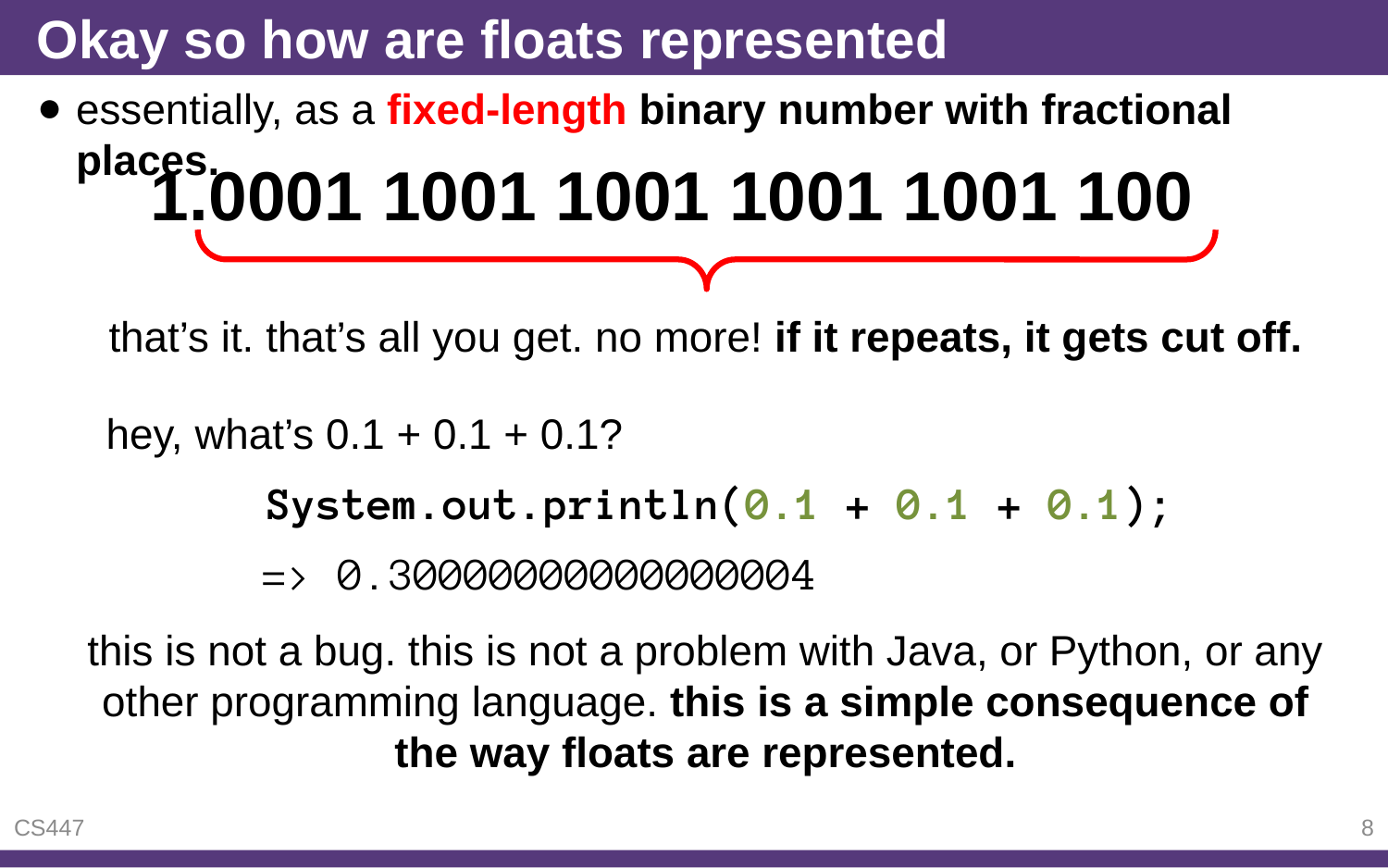

# Okay so how are floats represented

essentially, as a fixed-length binary number with fractional places.
1.0001 1001 1001 1001 1001 100
that’s it. that’s all you get. no more! if it repeats, it gets cut off.
hey, what’s 0.1 + 0.1 + 0.1?
System.out.println(0.1 + 0.1 + 0.1);
=> 0.30000000000000004
this is not a bug. this is not a problem with Java, or Python, or any other programming language. this is a simple consequence of the way floats are represented.
CS447
8